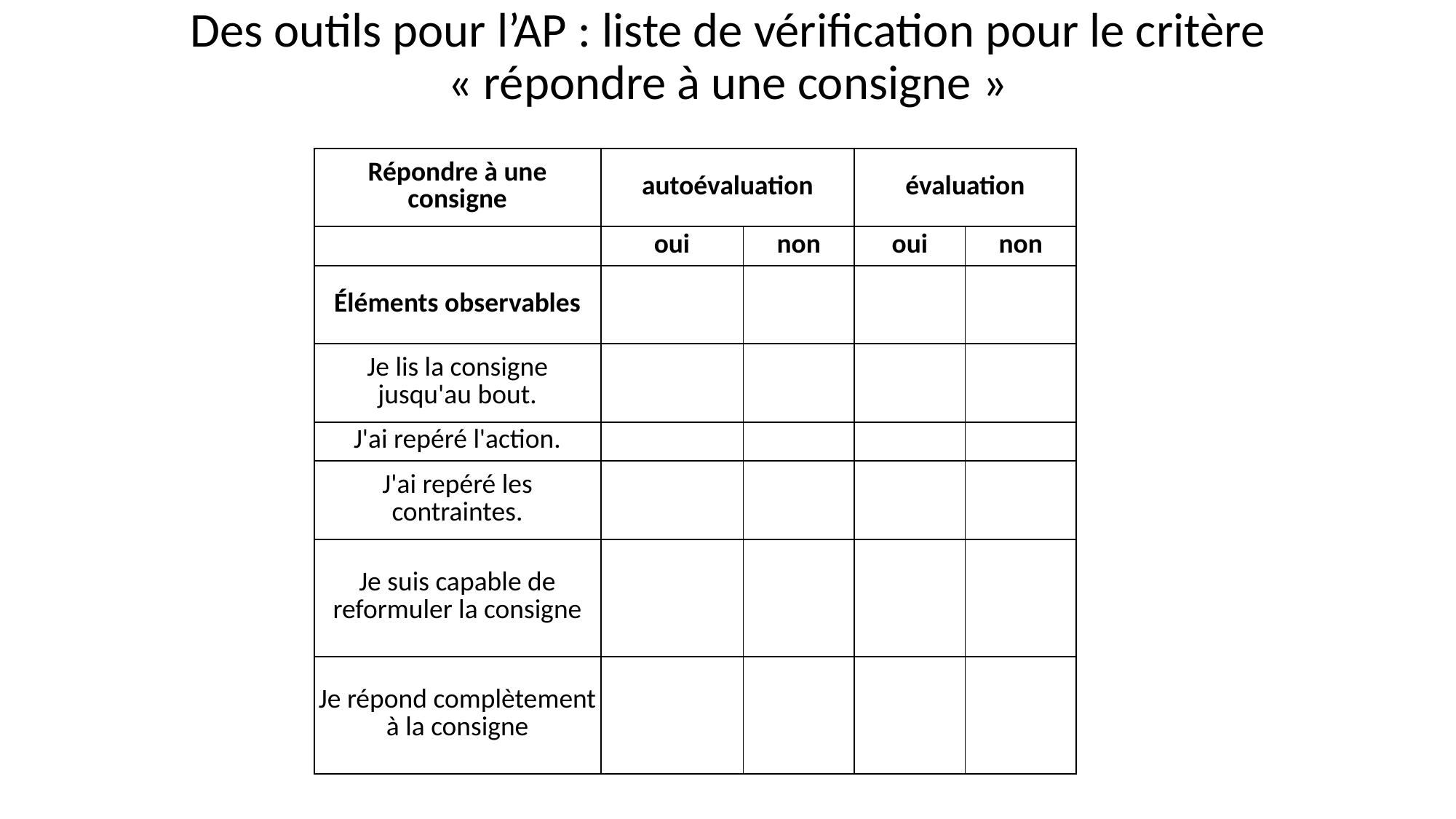

# Des outils pour l’AP : liste de vérification pour le critère « répondre à une consigne »
| Répondre à une consigne | autoévaluation |  | évaluation |  |
| --- | --- | --- | --- | --- |
|  | oui | non | oui | non |
| Éléments observables |  |  |  |  |
| Je lis la consigne jusqu'au bout. |  |  |  |  |
| J'ai repéré l'action. |  |  |  |  |
| J'ai repéré les contraintes. |  |  |  |  |
| Je suis capable de reformuler la consigne |  |  |  |  |
| Je répond complètement à la consigne |  |  |  |  |